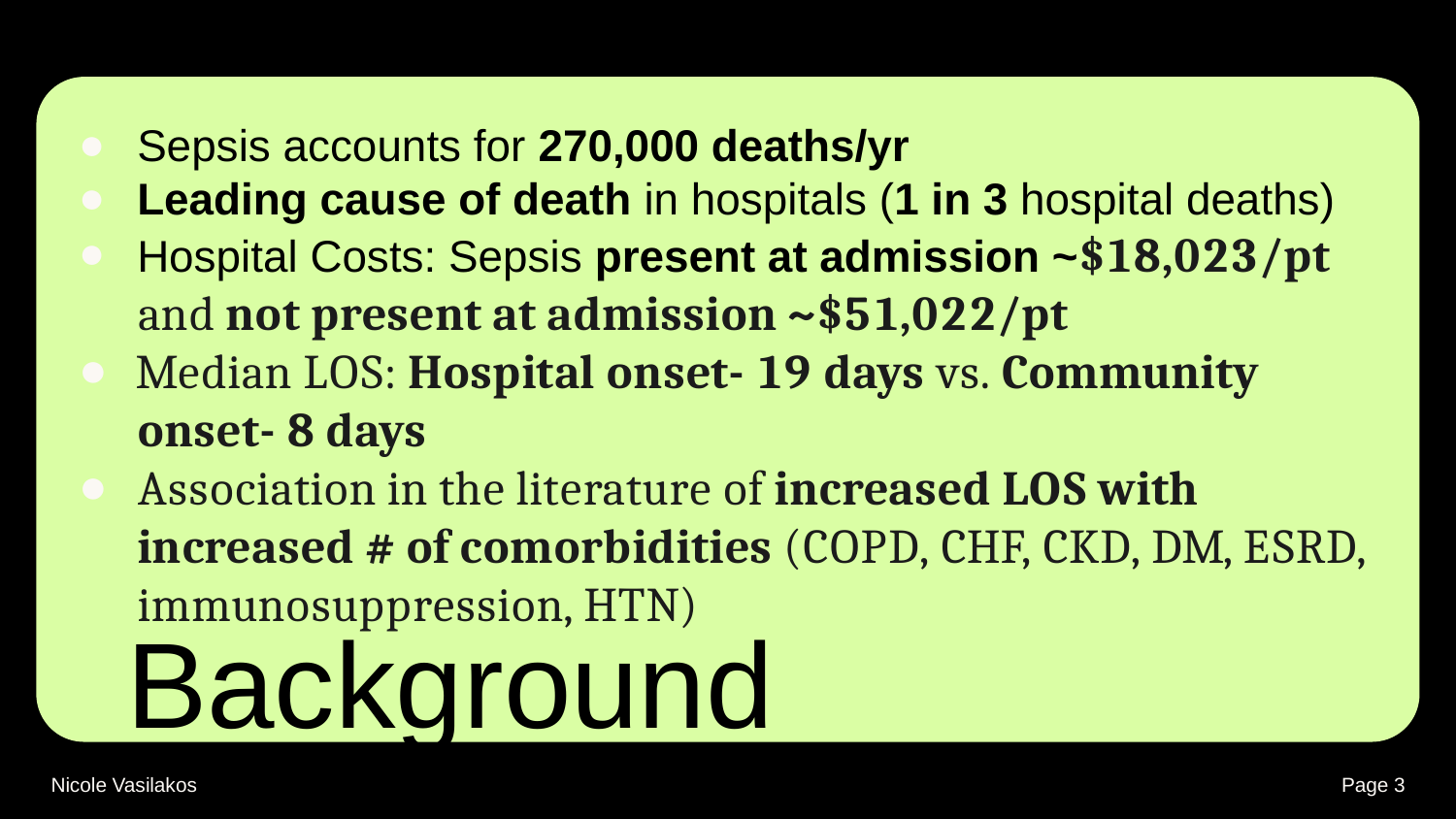

Sepsis accounts for 270,000 deaths/yr
Leading cause of death in hospitals (1 in 3 hospital deaths)
Hospital Costs: Sepsis present at admission ~$18,023/pt and not present at admission ~$51,022/pt
Median LOS: Hospital onset- 19 days vs. Community onset- 8 days
Association in the literature of increased LOS with increased # of comorbidities (COPD, CHF, CKD, DM, ESRD, immunosuppression, HTN)

# Background
Nicole Vasilakos
Page #
3